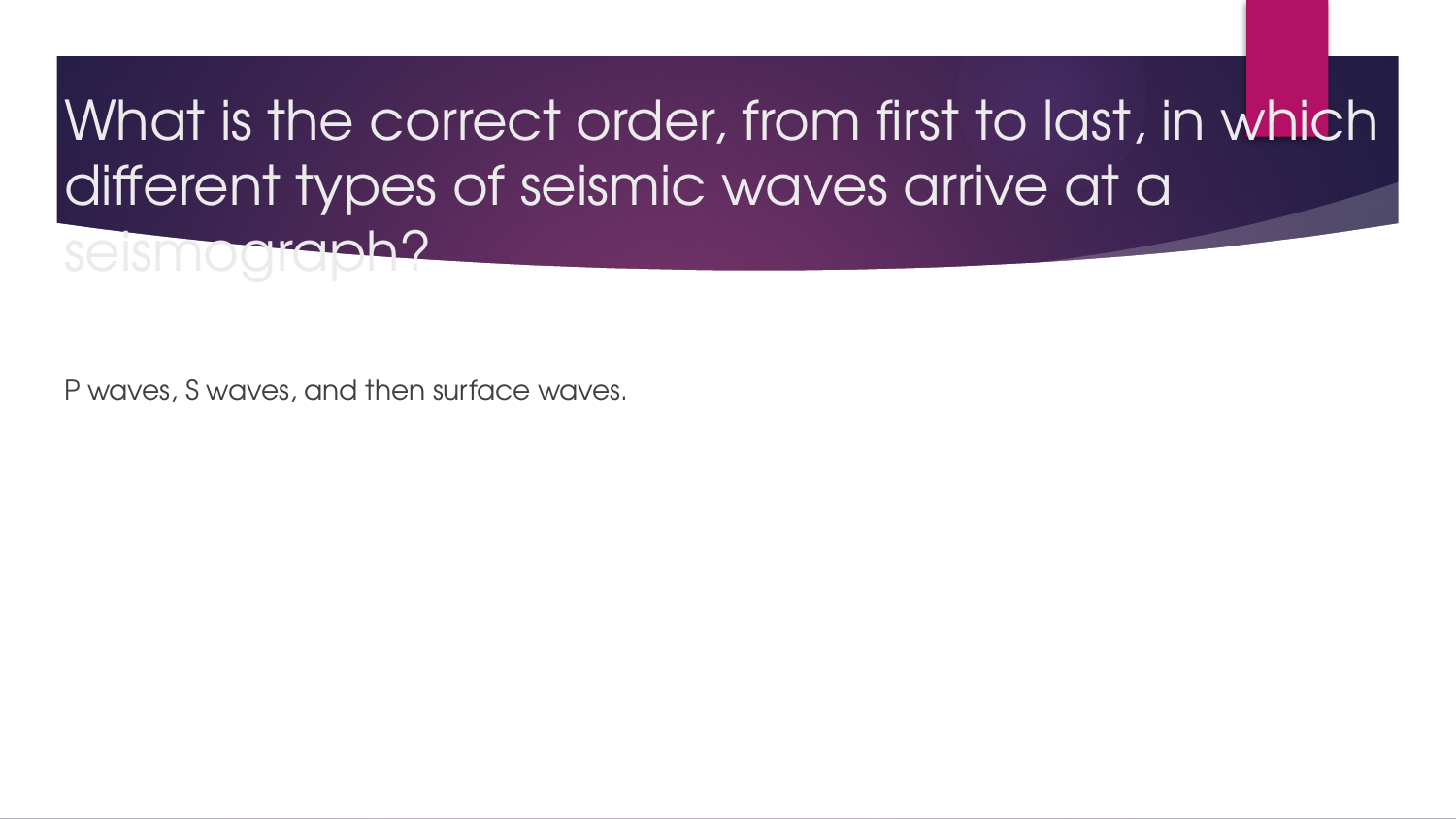

# What is the correct order, from first to last, in which different types of seismic waves arrive at a seismograph?

P waves, S waves, and then surface waves.